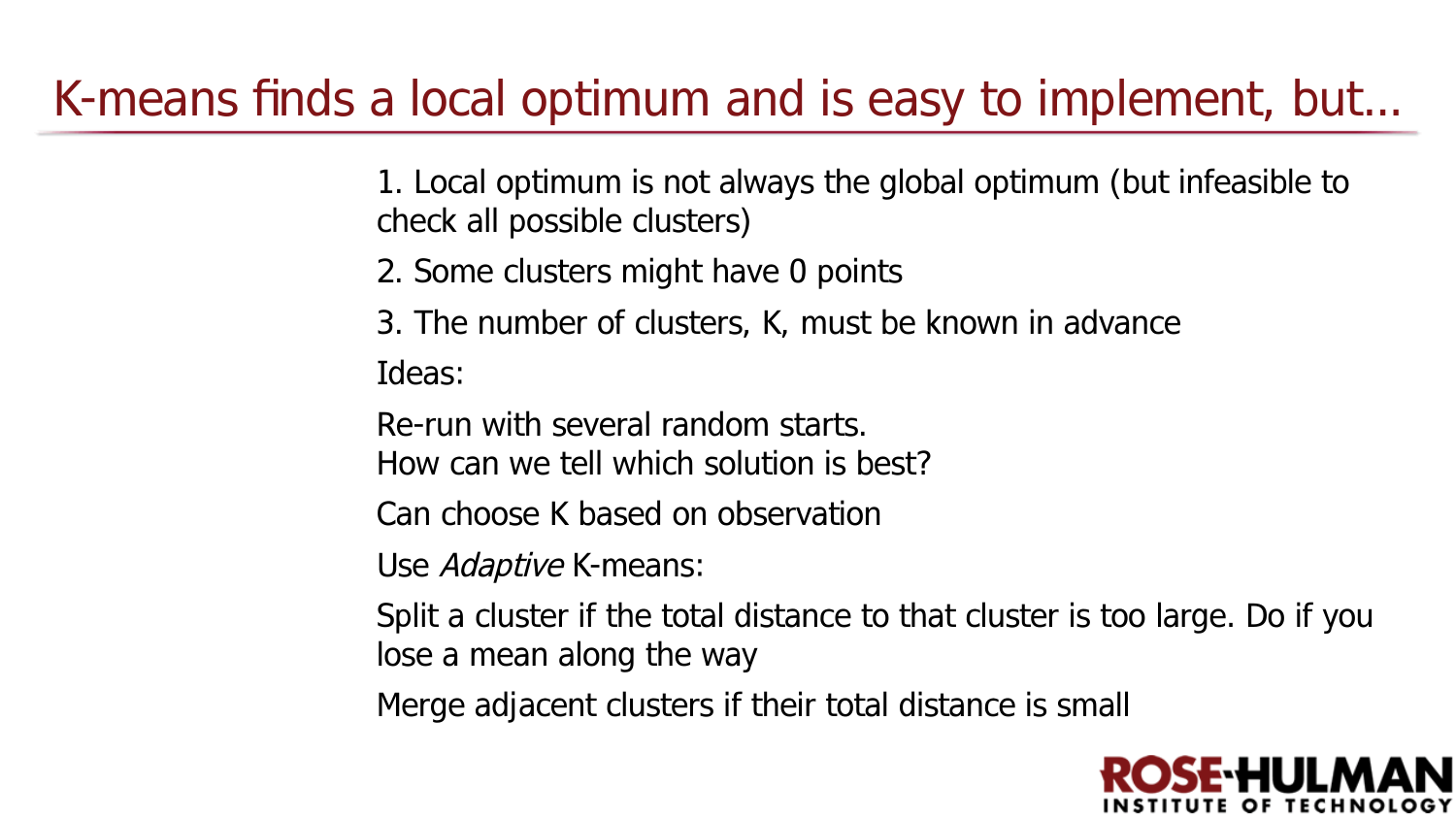

# K-means finds a local optimum and is easy to implement, but…
1. Local optimum is not always the global optimum (but infeasible to check all possible clusters)
2. Some clusters might have 0 points
3. The number of clusters, K, must be known in advance
Ideas:
Re-run with several random starts.
How can we tell which solution is best?
Can choose K based on observation
Use Adaptive K-means:
Split a cluster if the total distance to that cluster is too large. Do if you lose a mean along the way
Merge adjacent clusters if their total distance is small